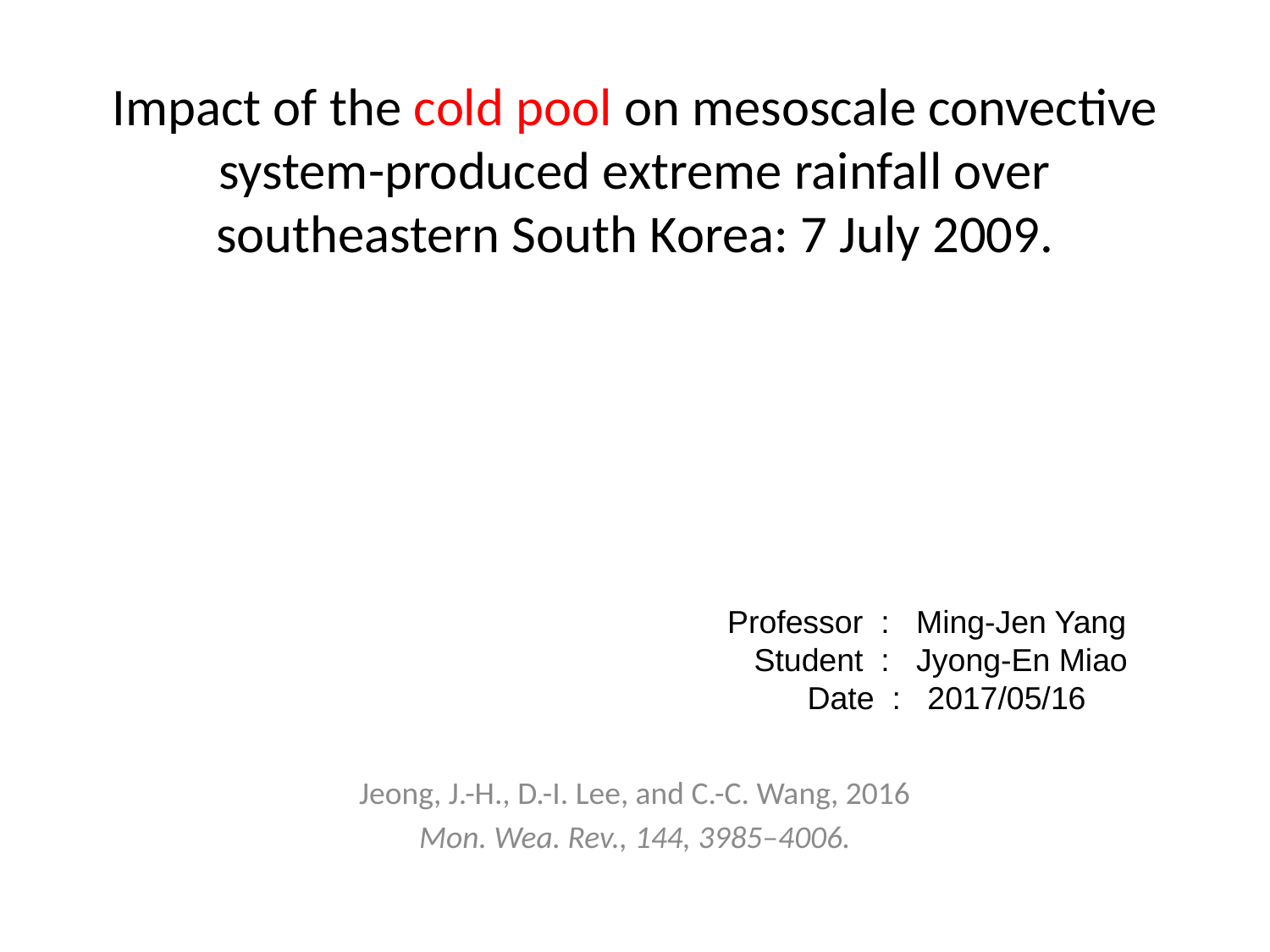

# Impact of the cold pool on mesoscale convective system-produced extreme rainfall over southeastern South Korea: 7 July 2009.
Professor  :   Ming-Jen Yang
   Student  :   Jyong-En Miao
         Date  :   2017/05/16
Jeong, J.-H., D.-I. Lee, and C.-C. Wang, 2016
Mon. Wea. Rev., 144, 3985–4006.